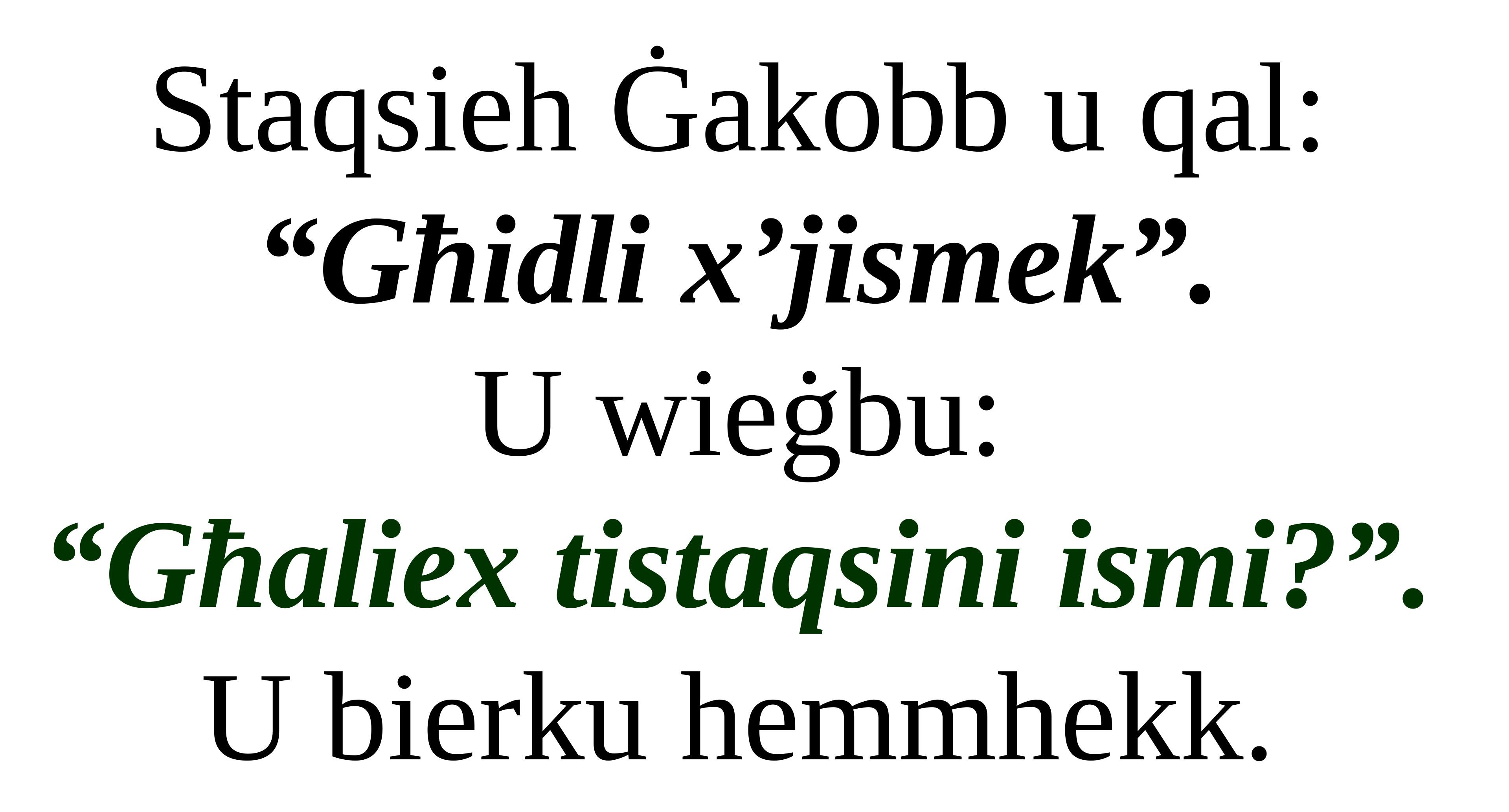

Staqsieh Ġakobb u qal:
“Għidli x’jismek”.
U wieġbu:
“Għaliex tistaqsini ismi?”.
U bierku hemmhekk.